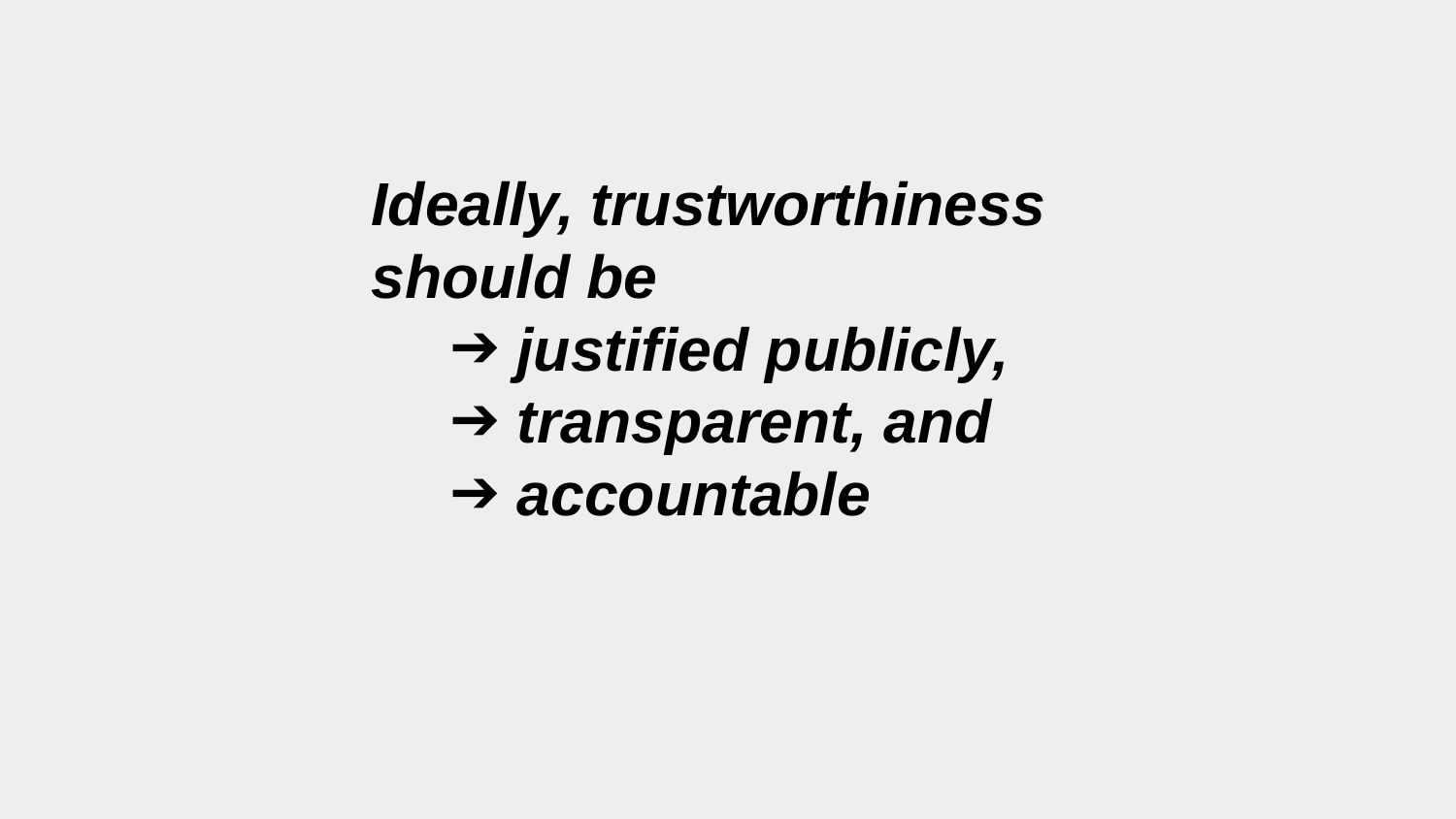

Ideally, trustworthiness should be
justified publicly,
transparent, and
accountable